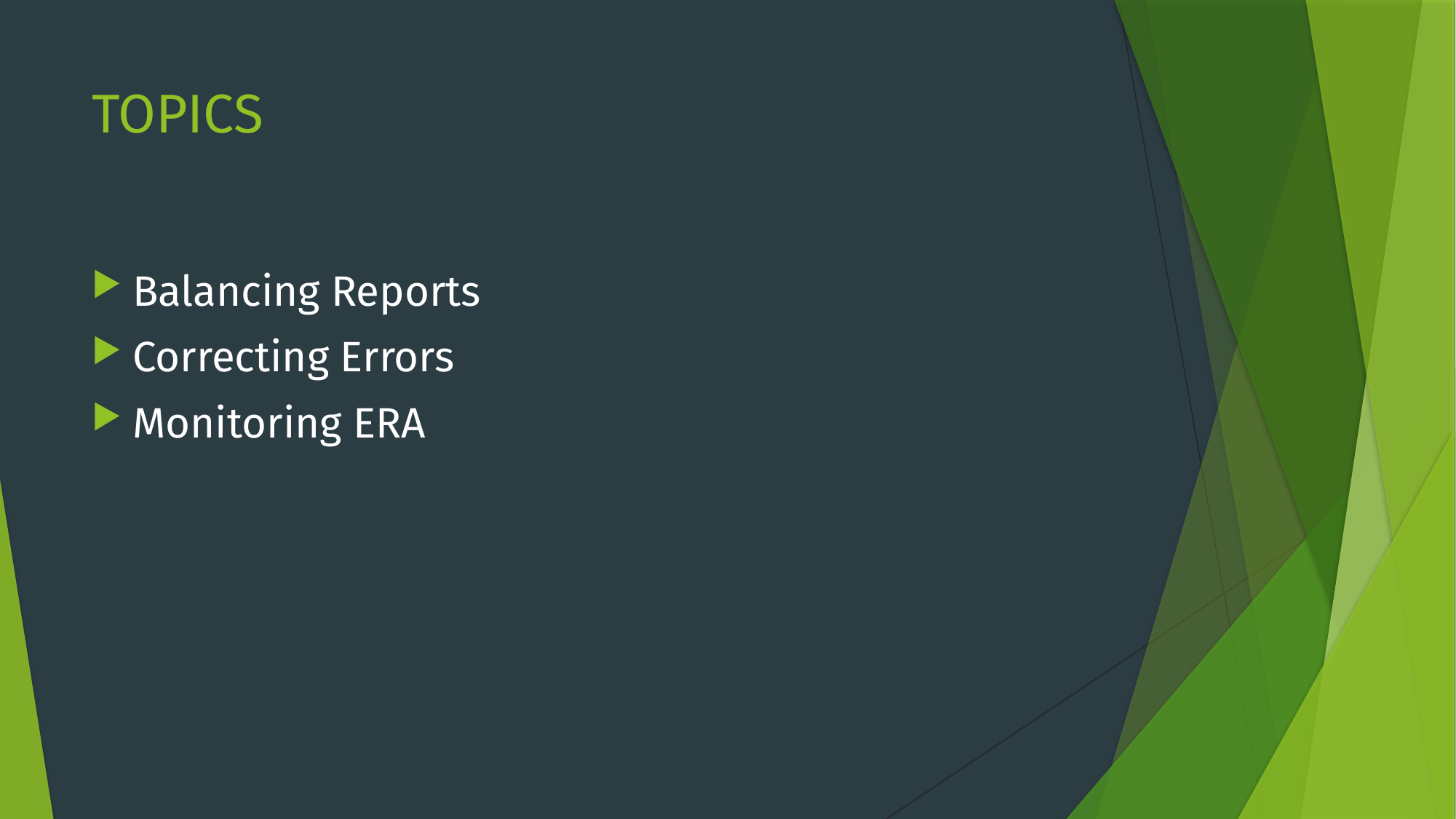

# TOPICS
Balancing Reports
Correcting Errors
Monitoring ERA